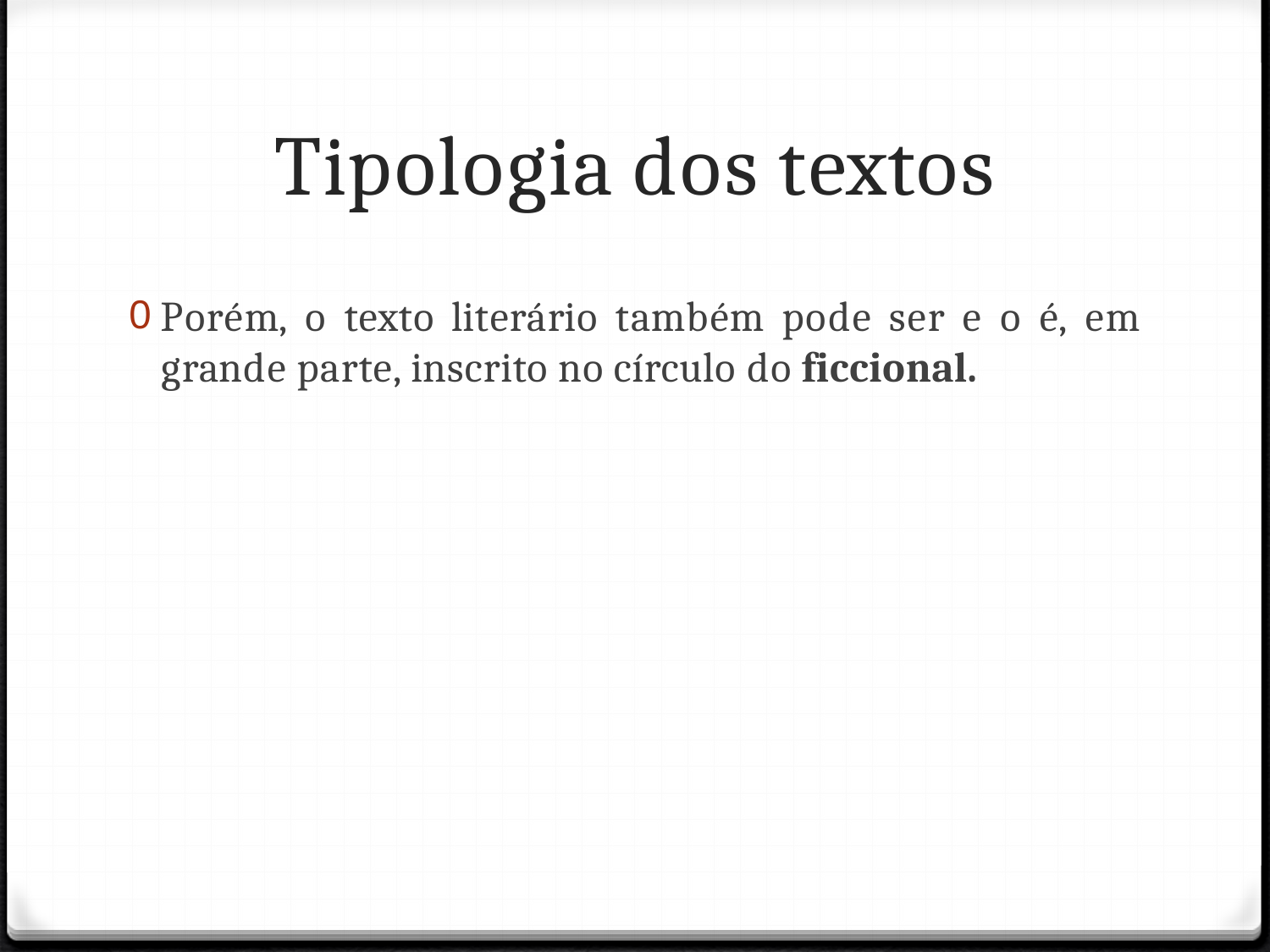

# Tipologia dos textos
Porém, o texto literário também pode ser e o é, em grande parte, inscrito no círculo do ficcional.